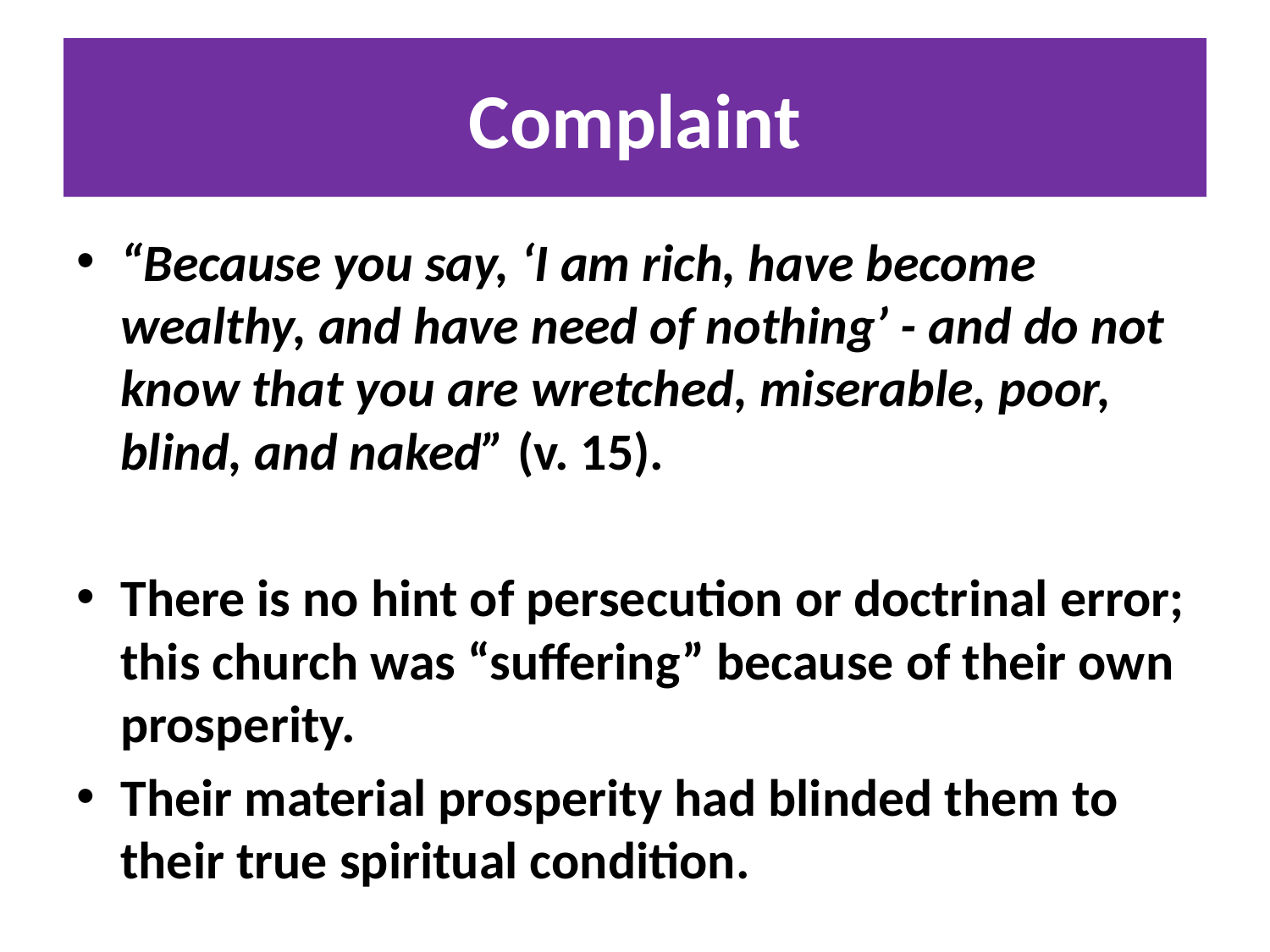

# Complaint
“Because you say, ‘I am rich, have become wealthy, and have need of nothing’ - and do not know that you are wretched, miserable, poor, blind, and naked” (v. 15).

There is no hint of persecution or doctrinal error; this church was “suffering” because of their own prosperity.
Their material prosperity had blinded them to their true spiritual condition.